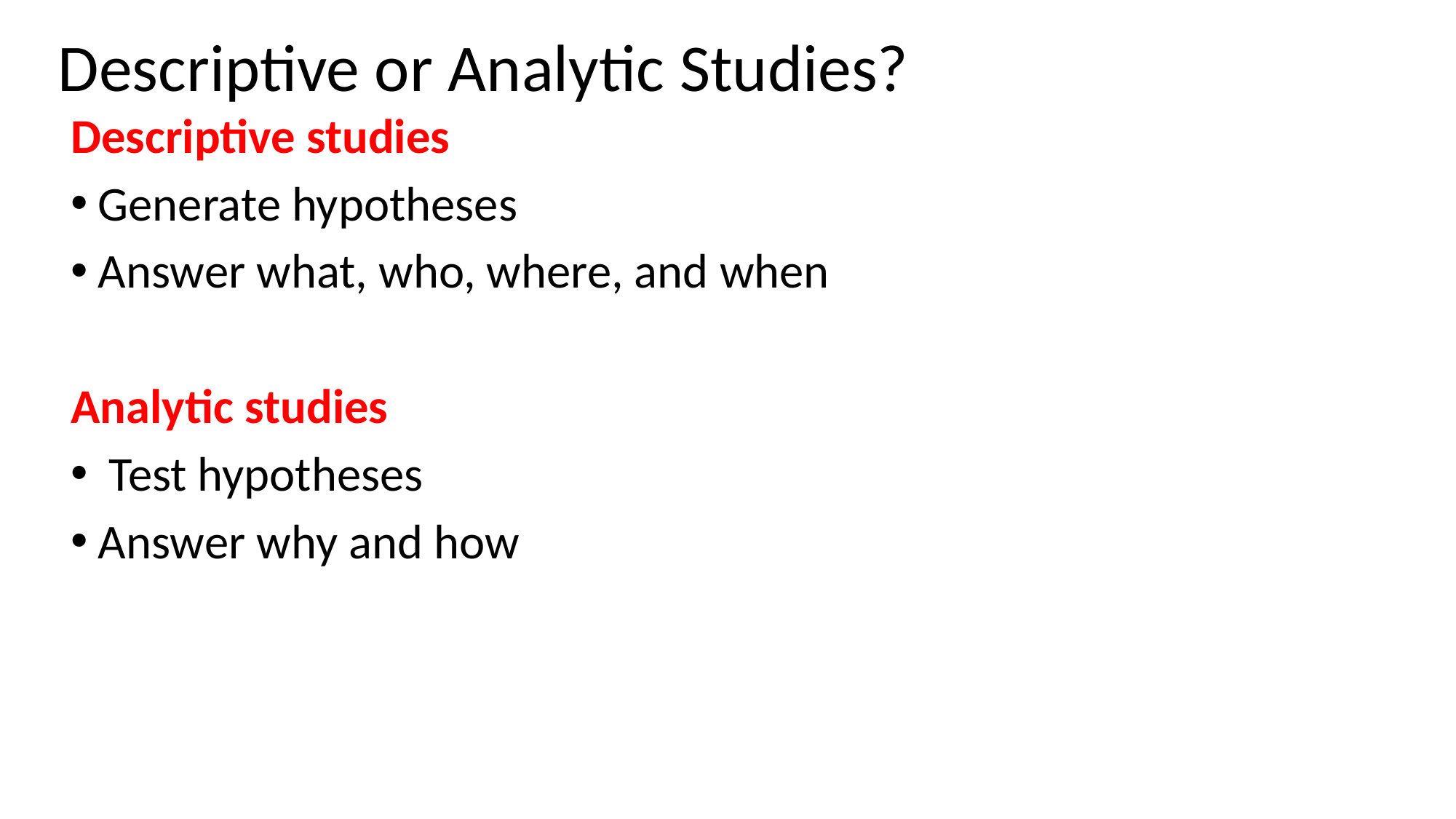

# Descriptive or Analytic Studies?
Descriptive studies
Generate hypotheses
Answer what, who, where, and when

Analytic studies
 Test hypotheses
Answer why and how